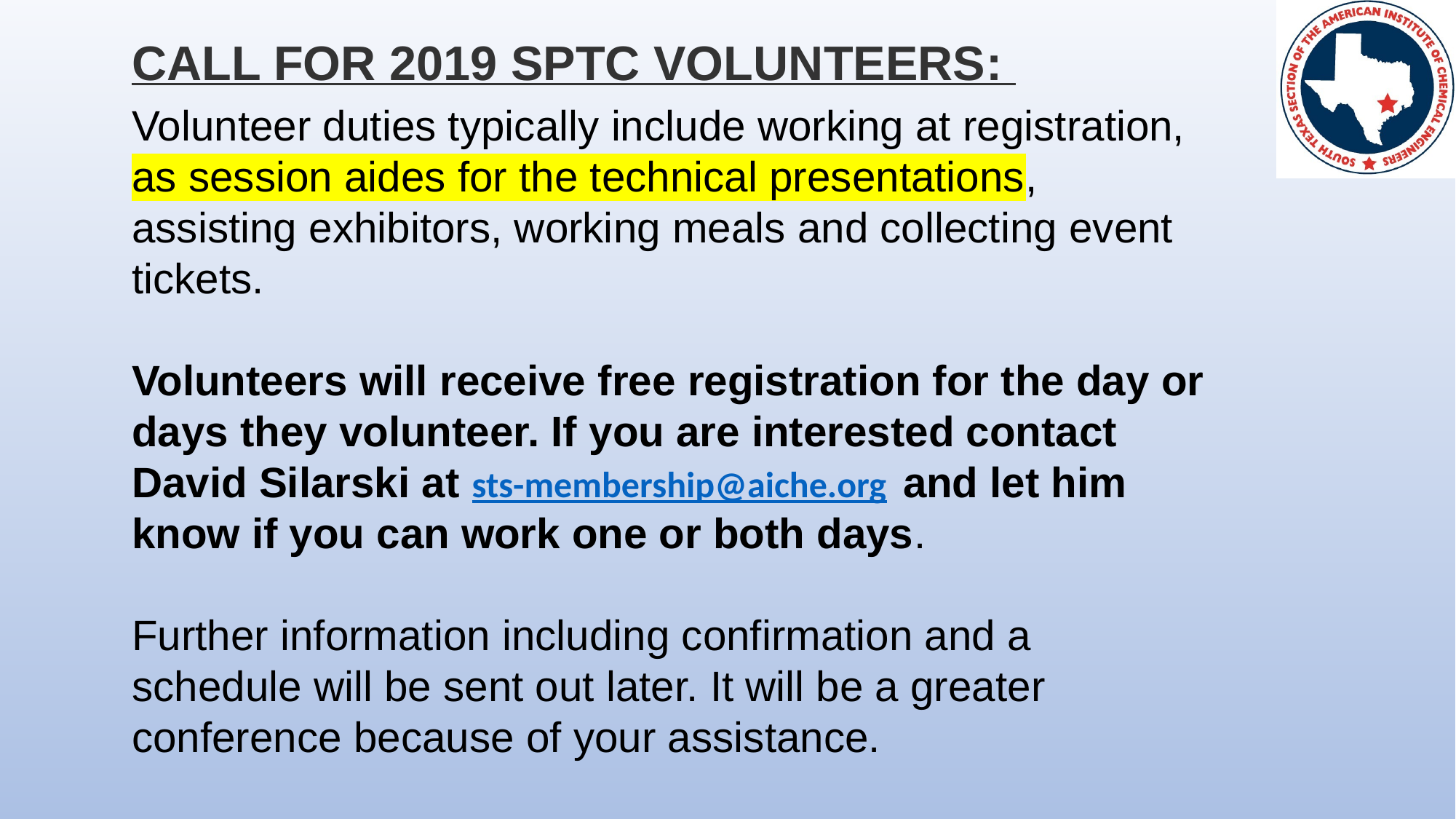

CALL FOR 2019 SPTC VOLUNTEERS:
Volunteer duties typically include working at registration, as session aides for the technical presentations, assisting exhibitors, working meals and collecting event tickets.

Volunteers will receive free registration for the day or days they volunteer. If you are interested contact David Silarski at sts-membership@aiche.org  and let him know if you can work one or both days.

Further information including confirmation and a schedule will be sent out later. It will be a greater conference because of your assistance.